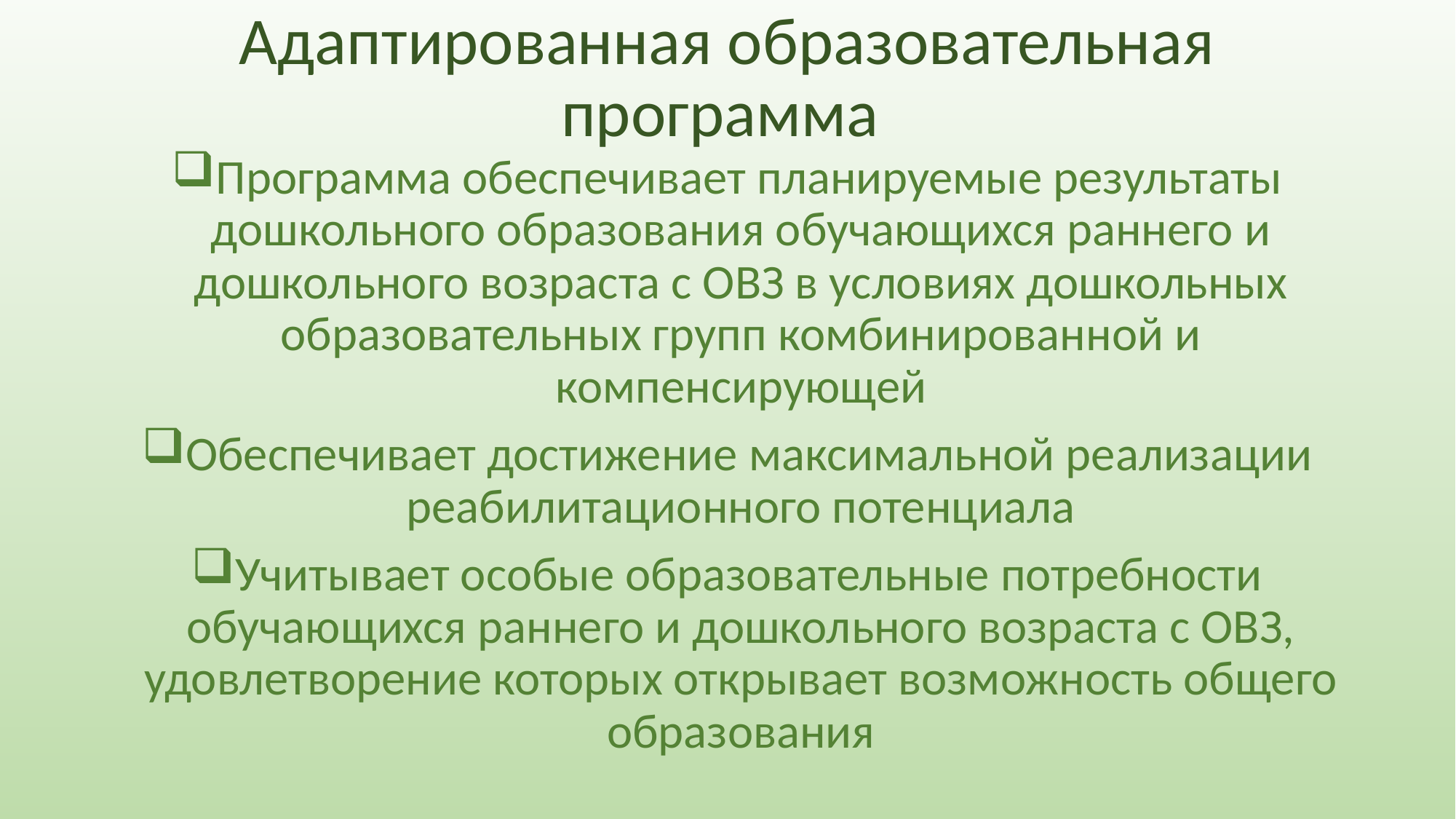

# Адаптированная образовательная программа
Программа обеспечивает планируемые результаты дошкольного образования обучающихся раннего и дошкольного возраста с ОВЗ в условиях дошкольных образовательных групп комбинированной и компенсирующей
Обеспечивает достижение максимальной реализации реабилитационного потенциала
Учитывает особые образовательные потребности обучающихся раннего и дошкольного возраста с ОВЗ, удовлетворение которых открывает возможность общего образования